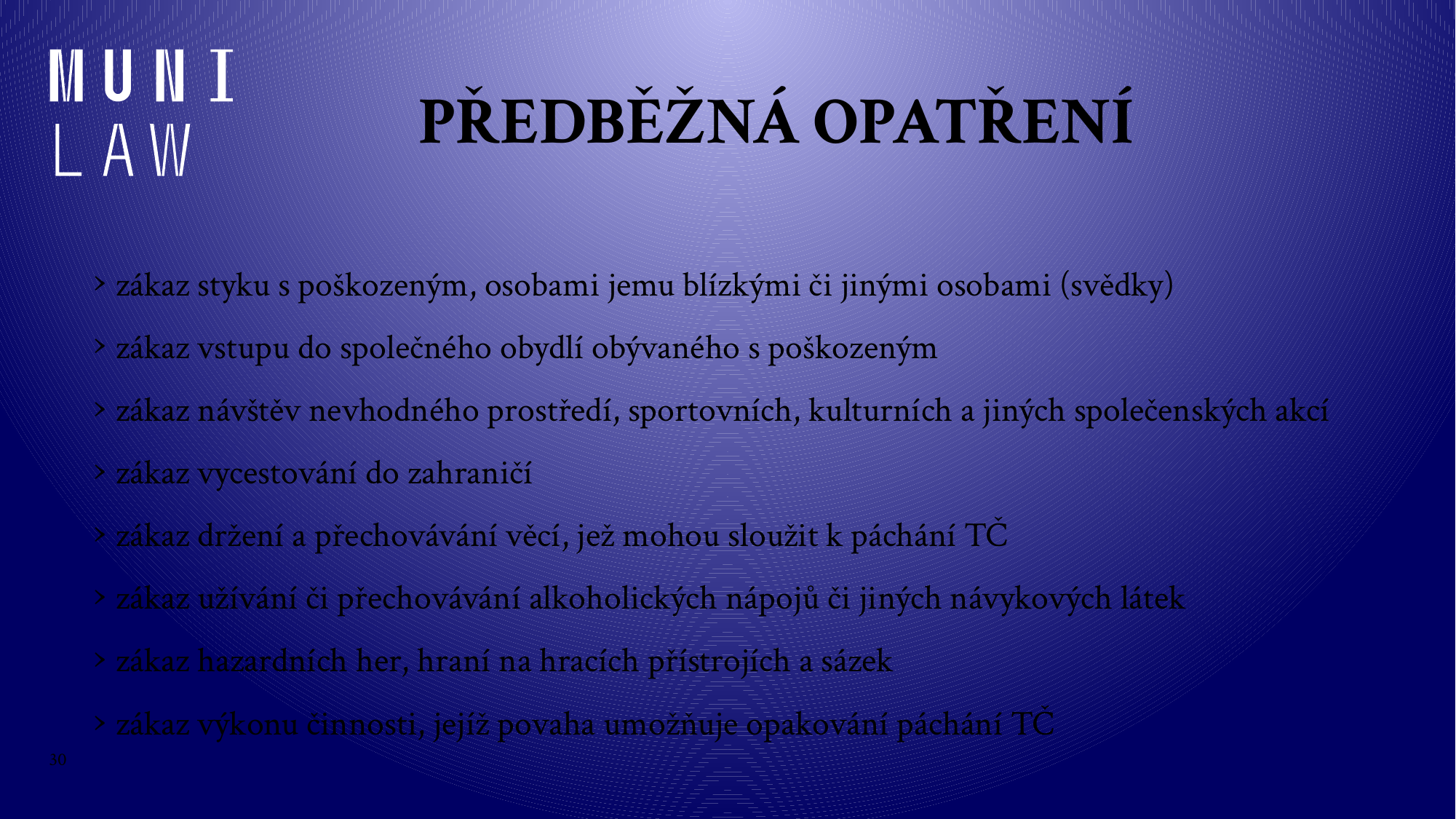

# Předběžná opatření
zákaz styku s poškozeným, osobami jemu blízkými či jinými osobami (svědky)
zákaz vstupu do společného obydlí obývaného s poškozeným
zákaz návštěv nevhodného prostředí, sportovních, kulturních a jiných společenských akcí
zákaz vycestování do zahraničí
zákaz držení a přechovávání věcí, jež mohou sloužit k páchání TČ
zákaz užívání či přechovávání alkoholických nápojů či jiných návykových látek
zákaz hazardních her, hraní na hracích přístrojích a sázek
zákaz výkonu činnosti, jejíž povaha umožňuje opakování páchání TČ
30